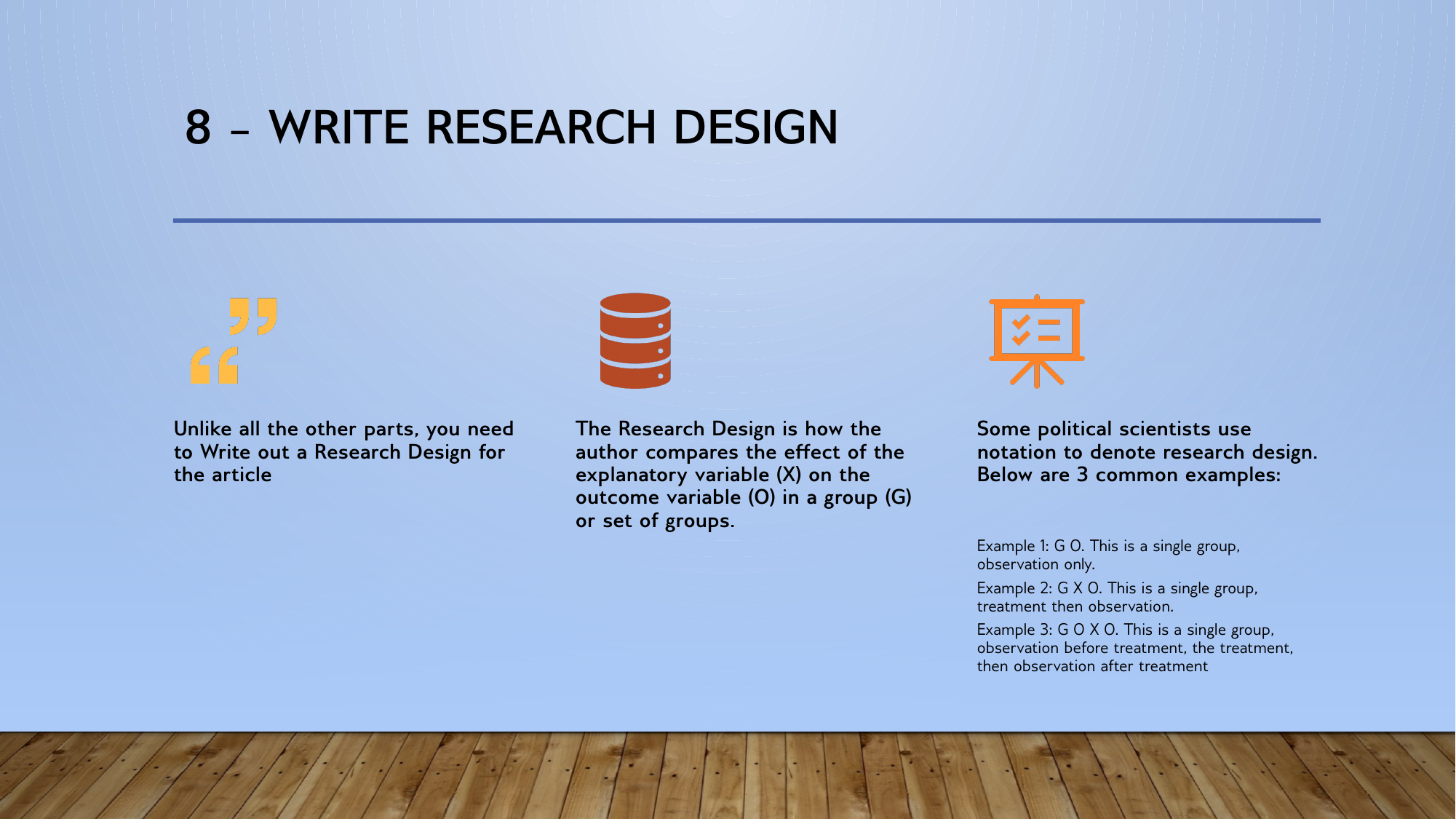

# 8 – Write Research Design
Unlike all the other parts, you need to Write out a Research Design for the article
The Research Design is how the author compares the effect of the explanatory variable (X) on the outcome variable (O) in a group (G) or set of groups.
Some political scientists use notation to denote research design. Below are 3 common examples:
Example 1: G O. This is a single group, observation only.
Example 2: G X O. This is a single group, treatment then observation.
Example 3: G O X O. This is a single group, observation before treatment, the treatment, then observation after treatment